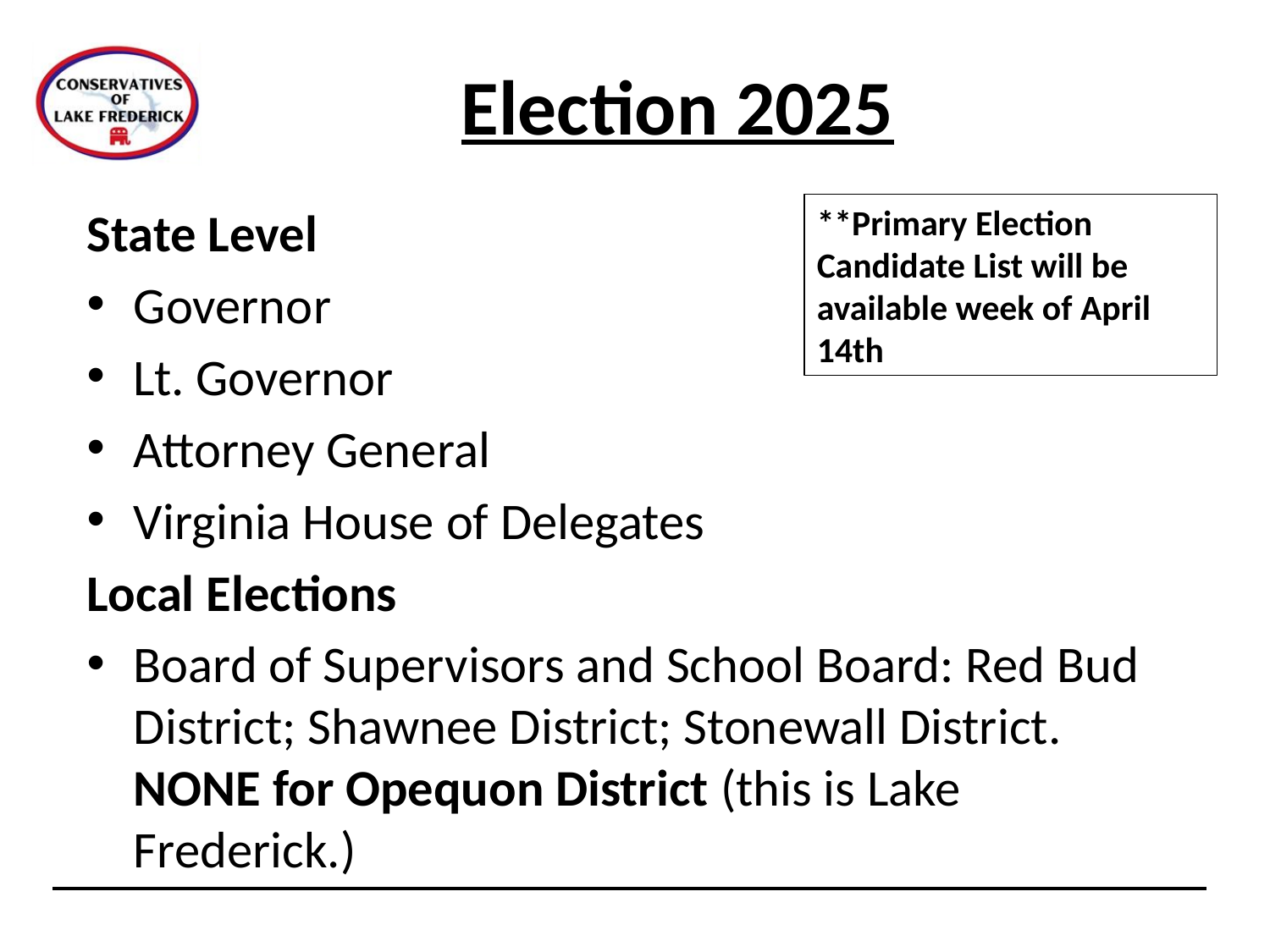

# Election 2025
**Primary Election Candidate List will be available week of April 14th
State Level
Governor
Lt. Governor
Attorney General
Virginia House of Delegates
Local Elections
Board of Supervisors and School Board: Red Bud District; Shawnee District; Stonewall District. NONE for Opequon District (this is Lake Frederick.)